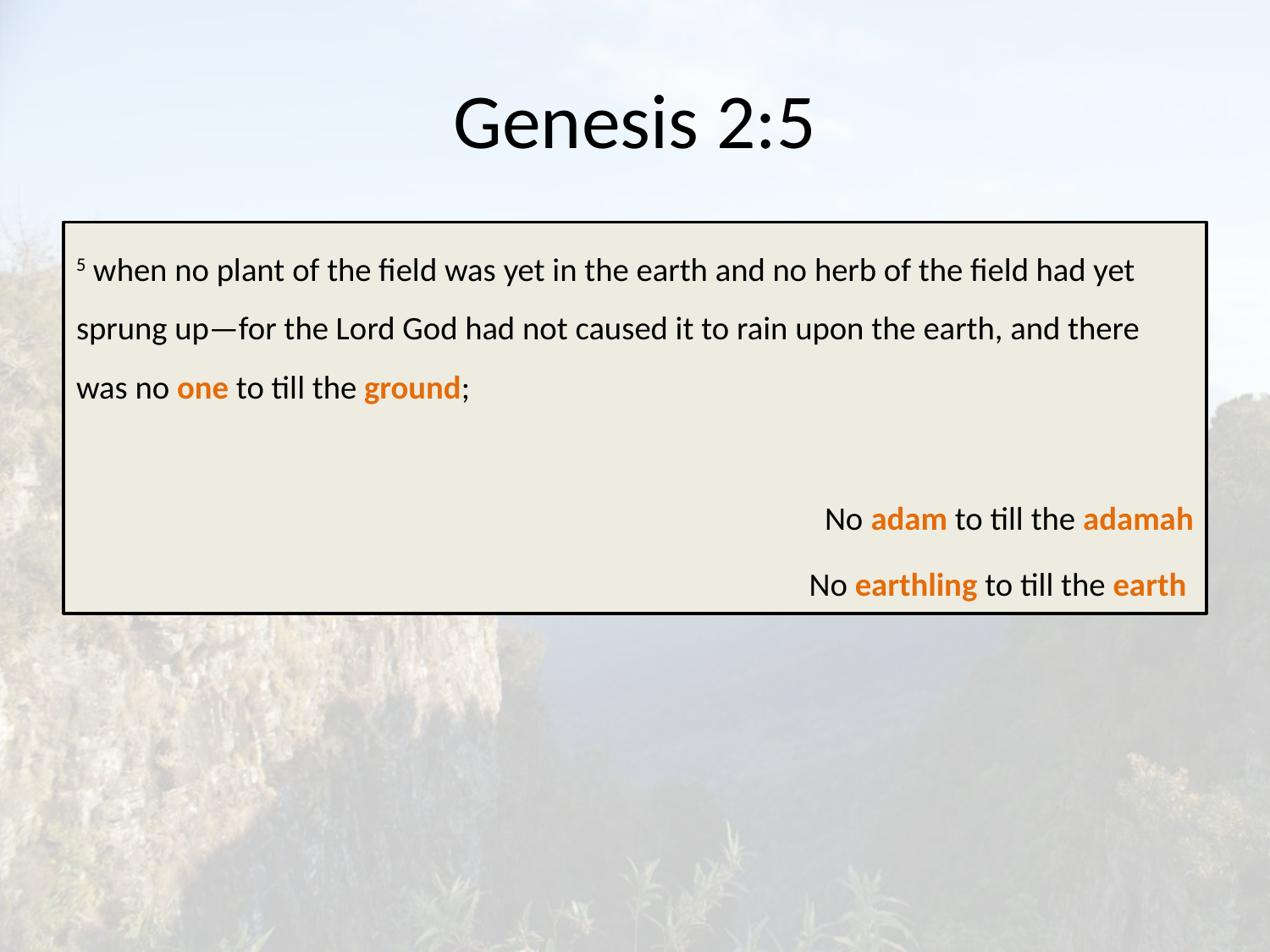

# Genesis 2:5
5 when no plant of the field was yet in the earth and no herb of the field had yet sprung up—for the Lord God had not caused it to rain upon the earth, and there was no one to till the ground;

No adam to till the adamah
No earthling to till the earth